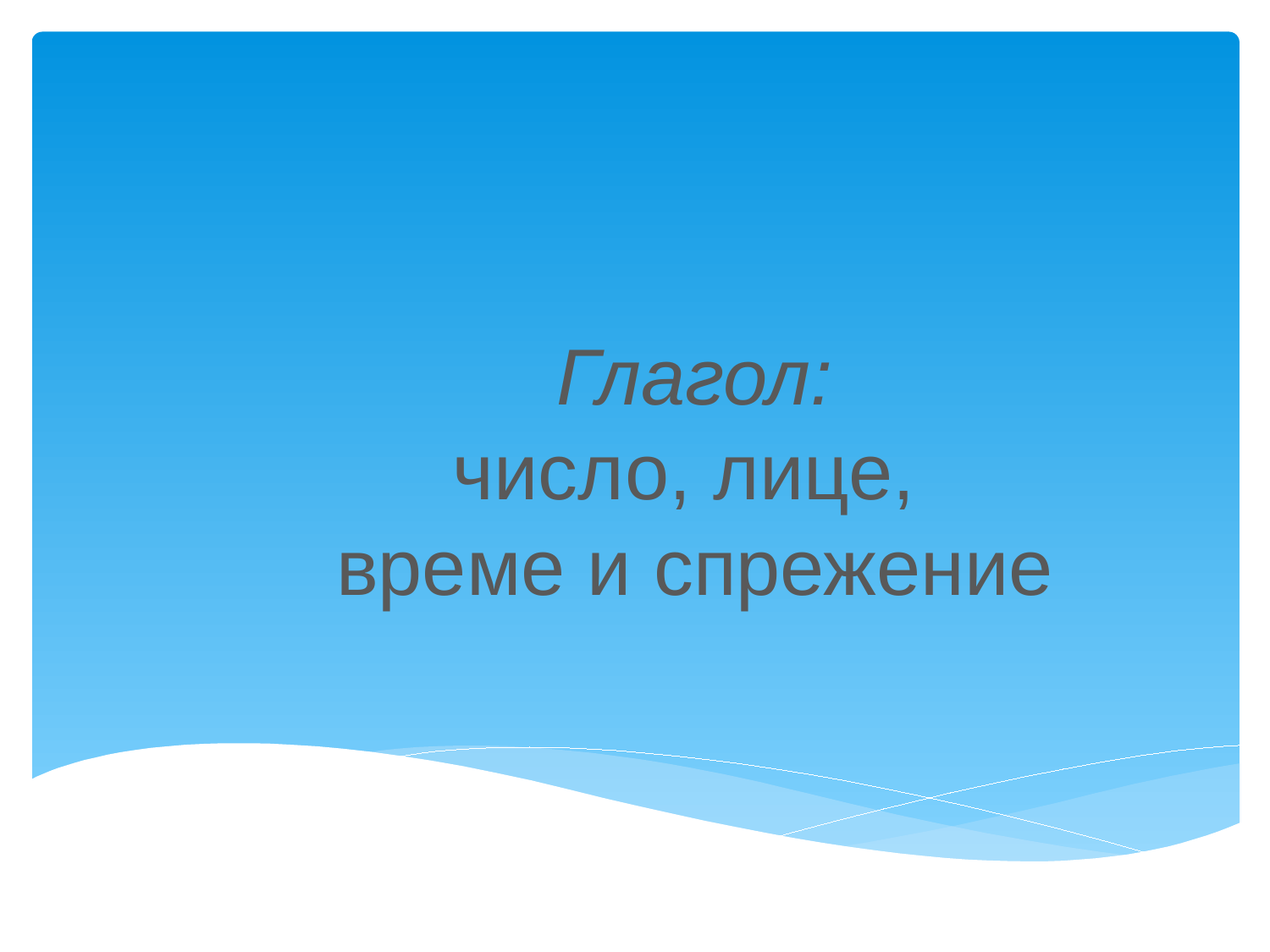

# Глагол: число, лице, време и спрежение